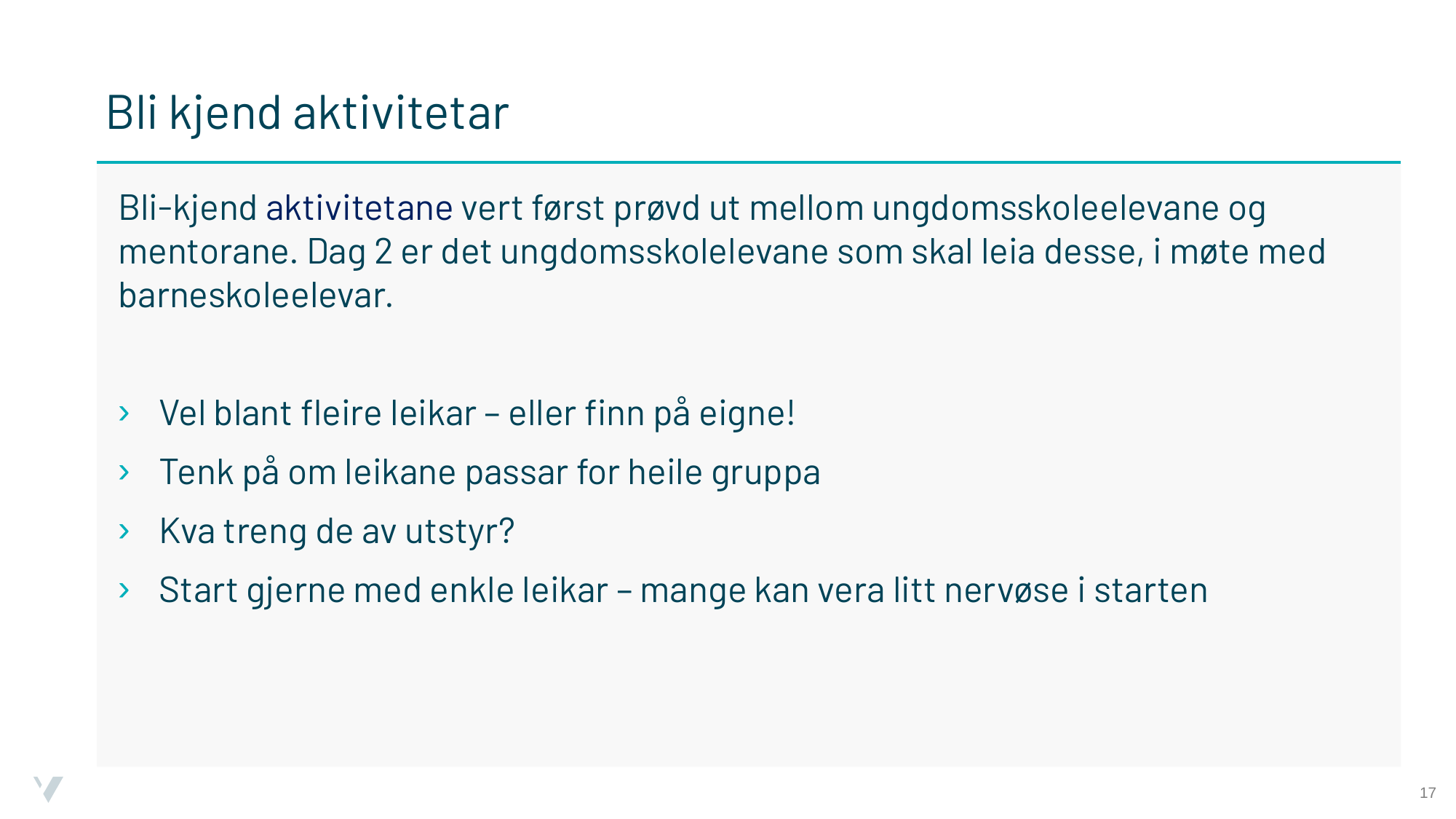

# Bli kjend aktivitetar
Bli-kjend aktivitetane vert først prøvd ut mellom ungdomsskoleelevane og mentorane. Dag 2 er det ungdomsskolelevane som skal leia desse, i møte med barneskoleelevar.

Vel blant fleire leikar – eller finn på eigne!
Tenk på om leikane passar for heile gruppa
Kva treng de av utstyr?
Start gjerne med enkle leikar – mange kan vera litt nervøse i starten
17